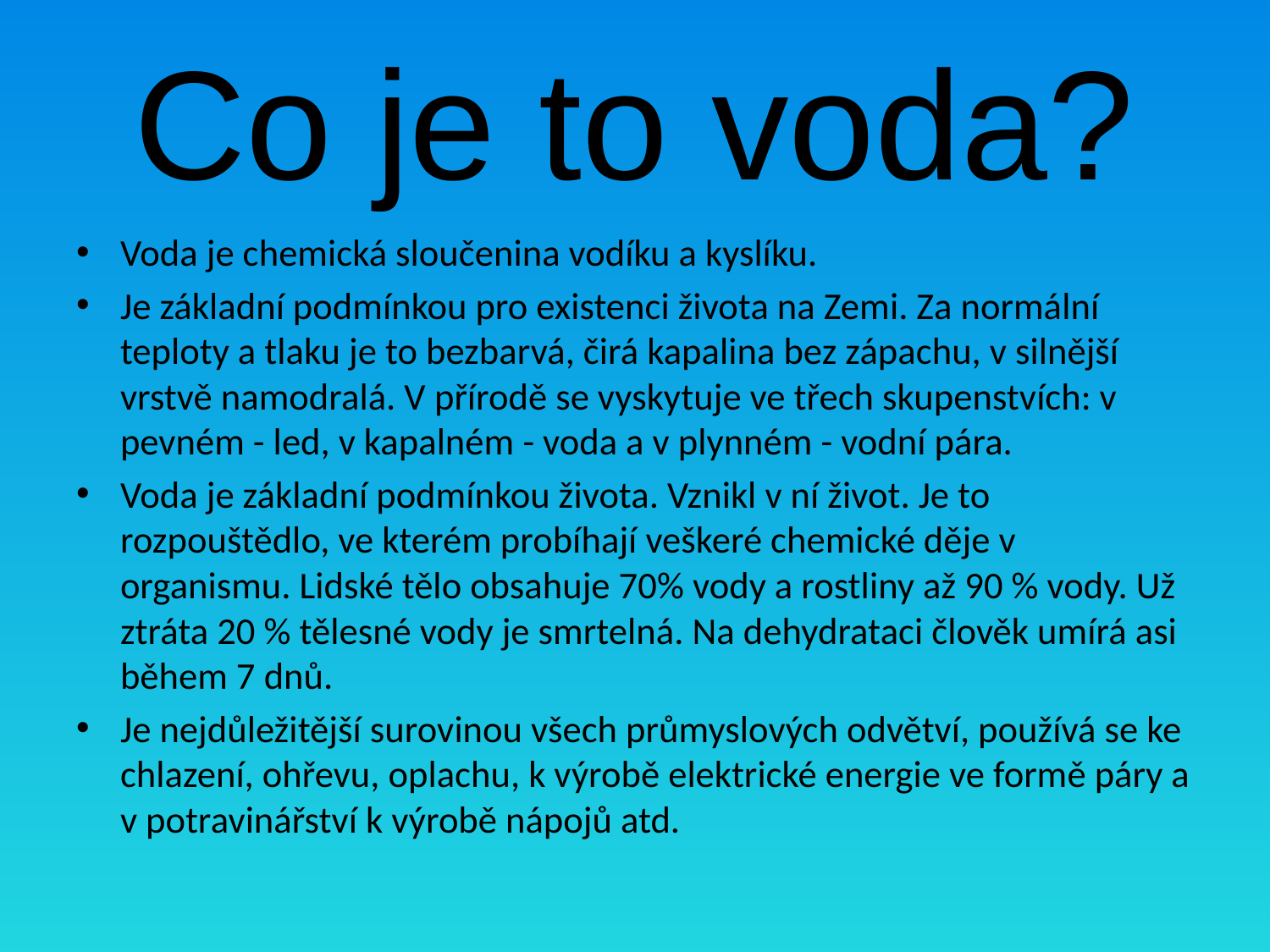

# Co je to voda?
Voda je chemická sloučenina vodíku a kyslíku.
Je základní podmínkou pro existenci života na Zemi. Za normální teploty a tlaku je to bezbarvá, čirá kapalina bez zápachu, v silnější vrstvě namodralá. V přírodě se vyskytuje ve třech skupenstvích: v pevném - led, v kapalném - voda a v plynném - vodní pára.
Voda je základní podmínkou života. Vznikl v ní život. Je to rozpouštědlo, ve kterém probíhají veškeré chemické děje v organismu. Lidské tělo obsahuje 70% vody a rostliny až 90 % vody. Už ztráta 20 % tělesné vody je smrtelná. Na dehydrataci člověk umírá asi během 7 dnů.
Je nejdůležitější surovinou všech průmyslových odvětví, používá se ke chlazení, ohřevu, oplachu, k výrobě elektrické energie ve formě páry a v potravinářství k výrobě nápojů atd.